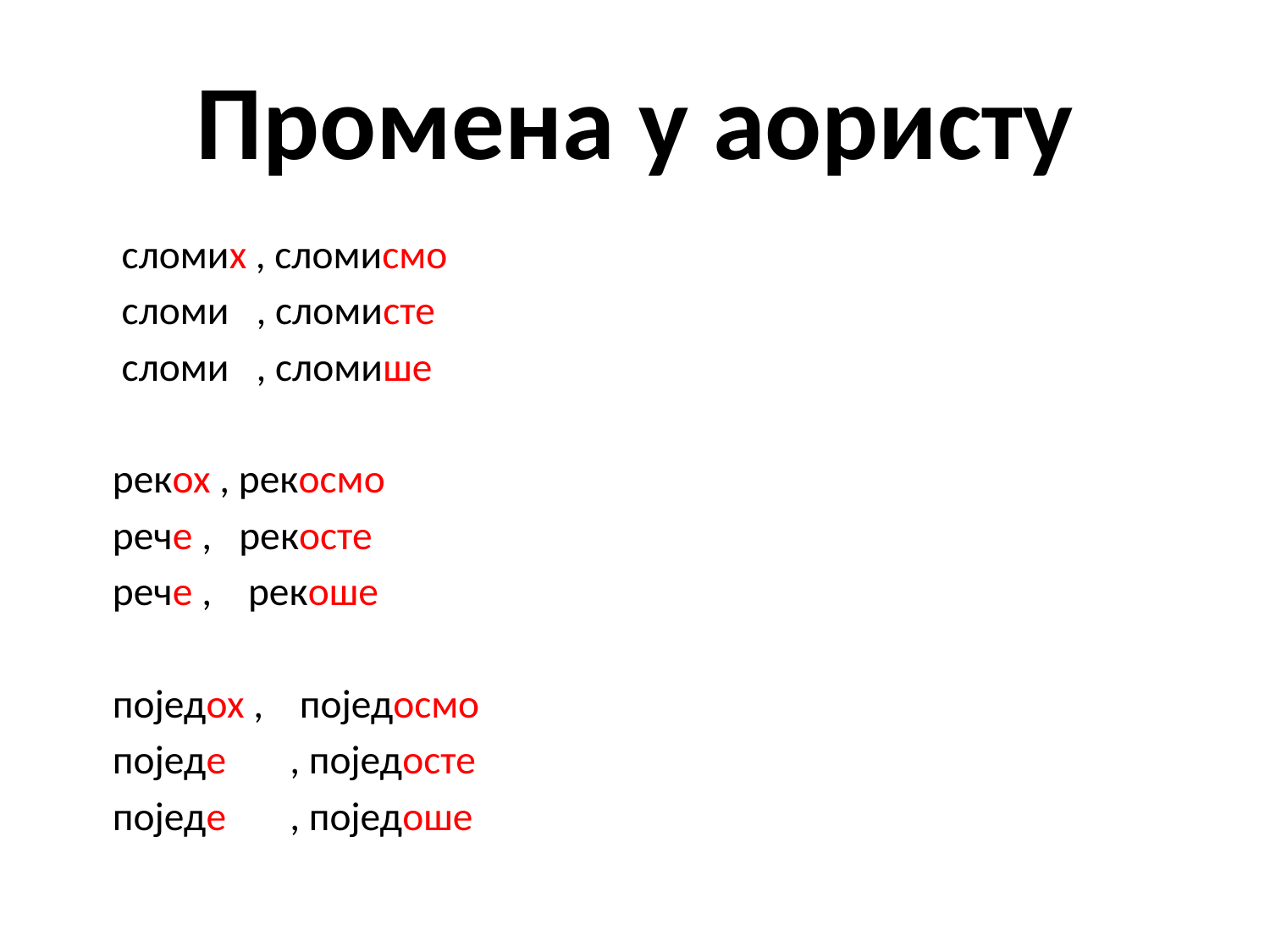

# Промена у аористу
     сломих , сломисмо
     сломи   , сломисте
     сломи   , сломише

    рекох , рекосмо
    рече ,   рекосте
    рече ,    рекоше

    поједох ,    поједосмо
    поједе       , поједосте
    поједе       , поједоше